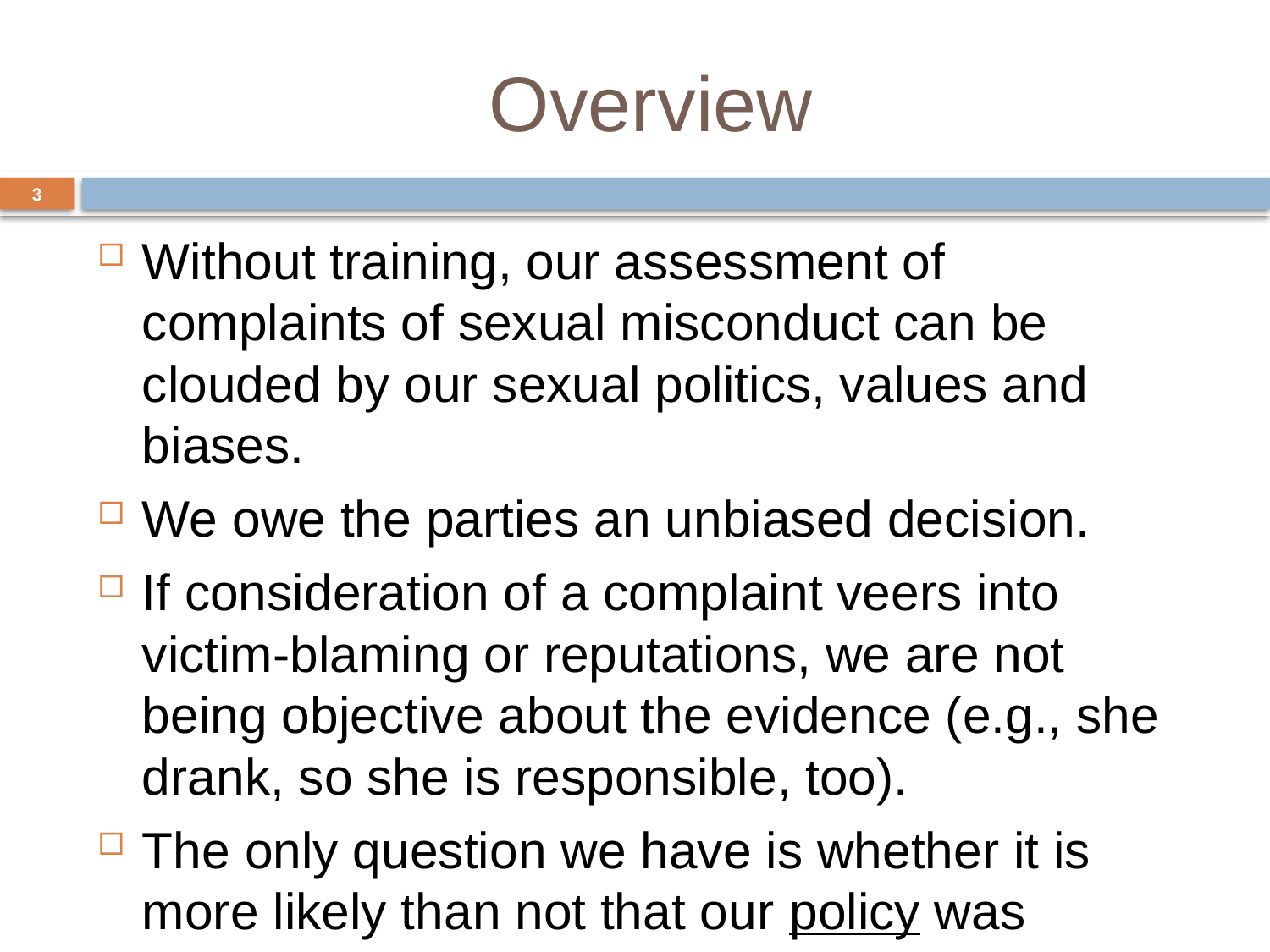

# Overview
3
Without training, our assessment of complaints of sexual misconduct can be clouded by our sexual politics, values and biases.
We owe the parties an unbiased decision.
If consideration of a complaint veers into victim-blaming or reputations, we are not being objective about the evidence (e.g., she drank, so she is responsible, too).
The only question we have is whether it is more likely than not that our policy was violated.